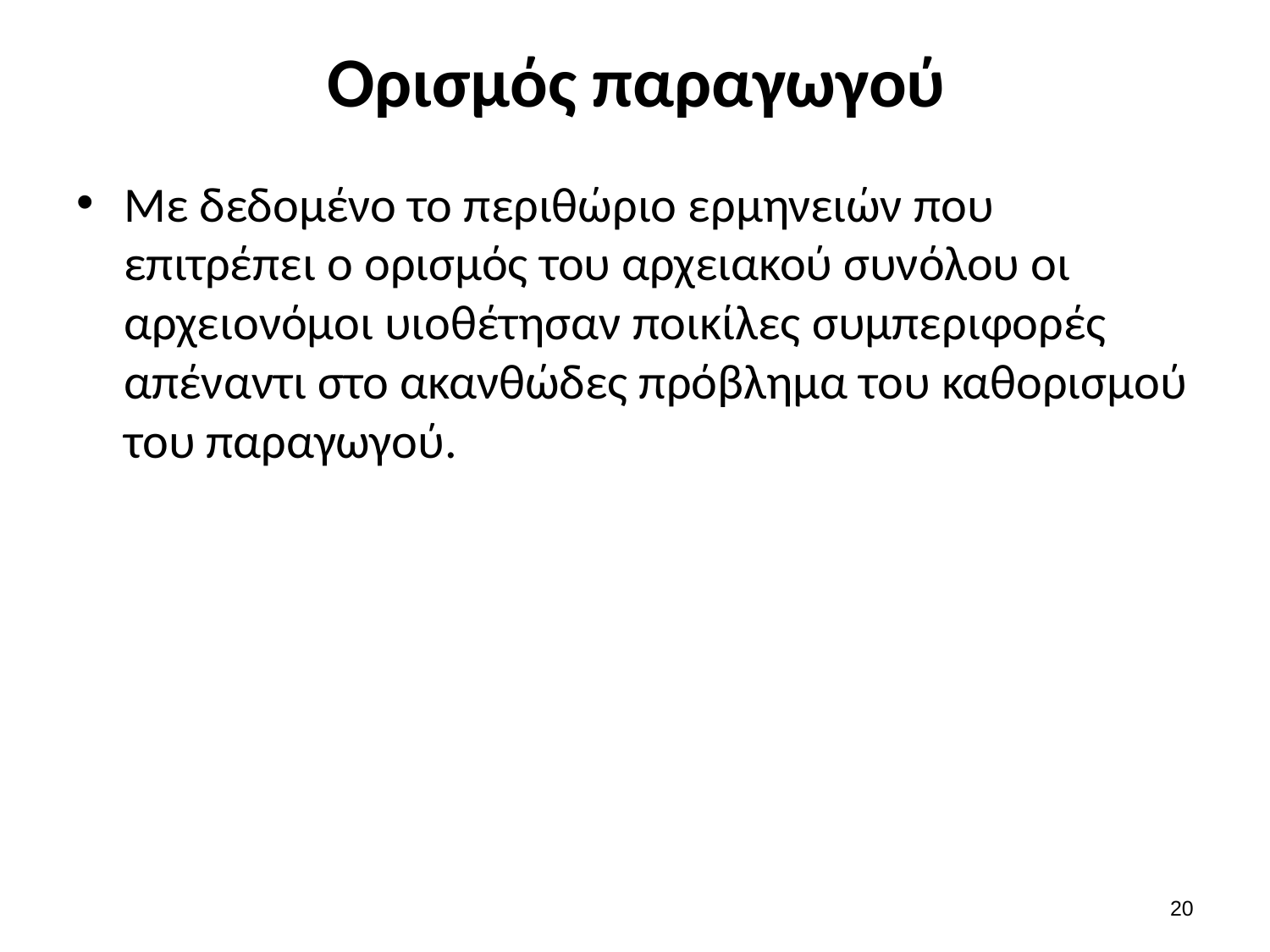

# Ορισμός παραγωγού
Με δεδομένο το περιθώριο ερμηνειών που επιτρέπει ο ορισμός του αρχειακού συνόλου οι αρχειονόμοι υιοθέτησαν ποικίλες συμπεριφορές απέναντι στο ακανθώδες πρόβλημα του καθορισμού του παραγωγού.
20